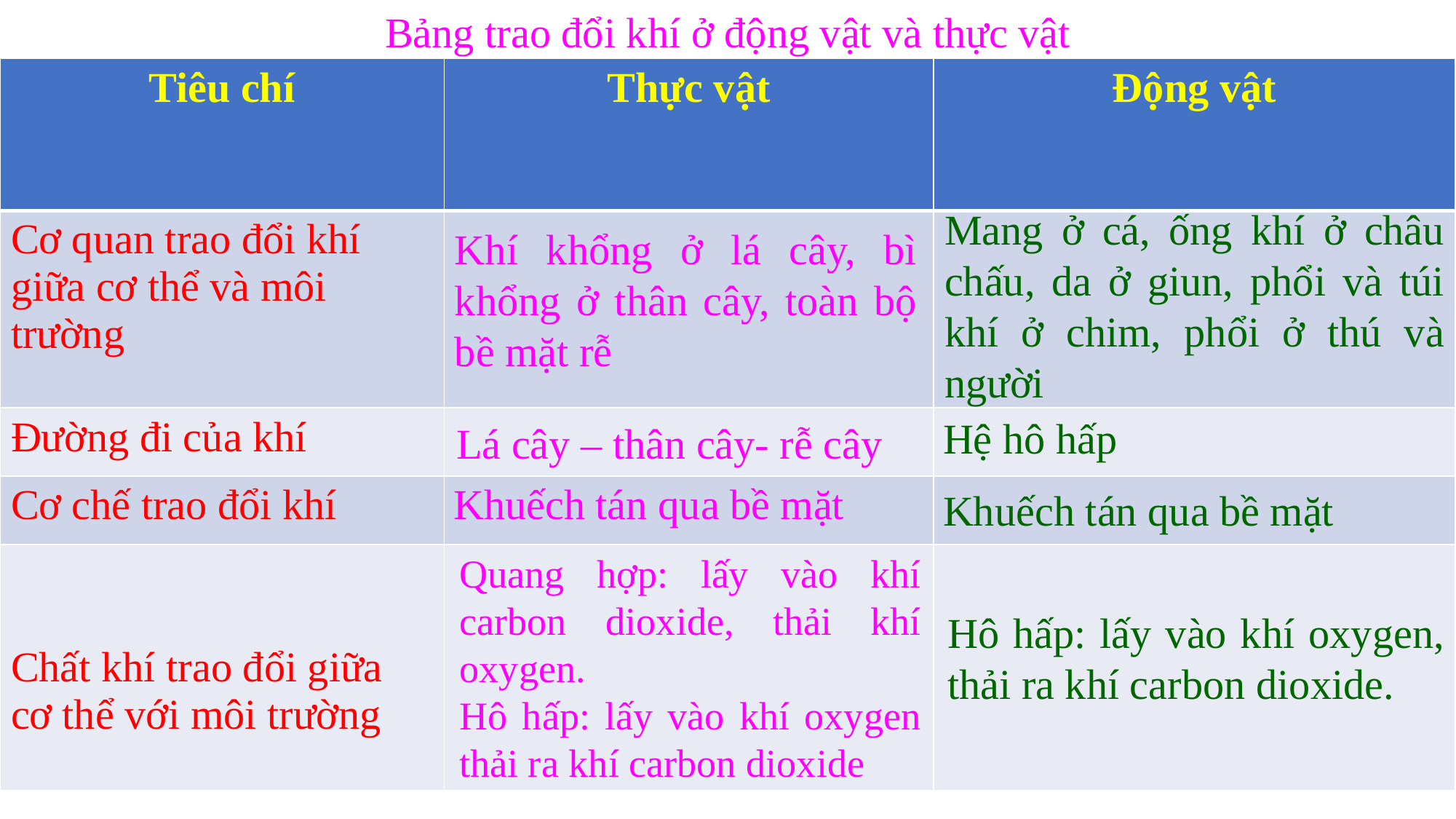

Bảng trao đổi khí ở động vật và thực vật
| Tiêu chí | Thực vật | Động vật |
| --- | --- | --- |
| Cơ quan trao đổi khí giữa cơ thể và môi trường |  |  |
| Đường đi của khí |  |  |
| Cơ chế trao đổi khí |  |  |
| Chất khí trao đổi giữa cơ thể với môi trường |  |  |
Mang ở cá, ống khí ở châu chấu, da ở giun, phổi và túi khí ở chim, phổi ở thú và người
Khí khổng ở lá cây, bì khổng ở thân cây, toàn bộ bề mặt rễ
Hệ hô hấp
Lá cây – thân cây- rễ cây
Khuếch tán qua bề mặt
Khuếch tán qua bề mặt
Quang hợp: lấy vào khí carbon dioxide, thải khí oxygen.
Hô hấp: lấy vào khí oxygen thải ra khí carbon dioxide
Hô hấp: lấy vào khí oxygen, thải ra khí carbon dioxide.